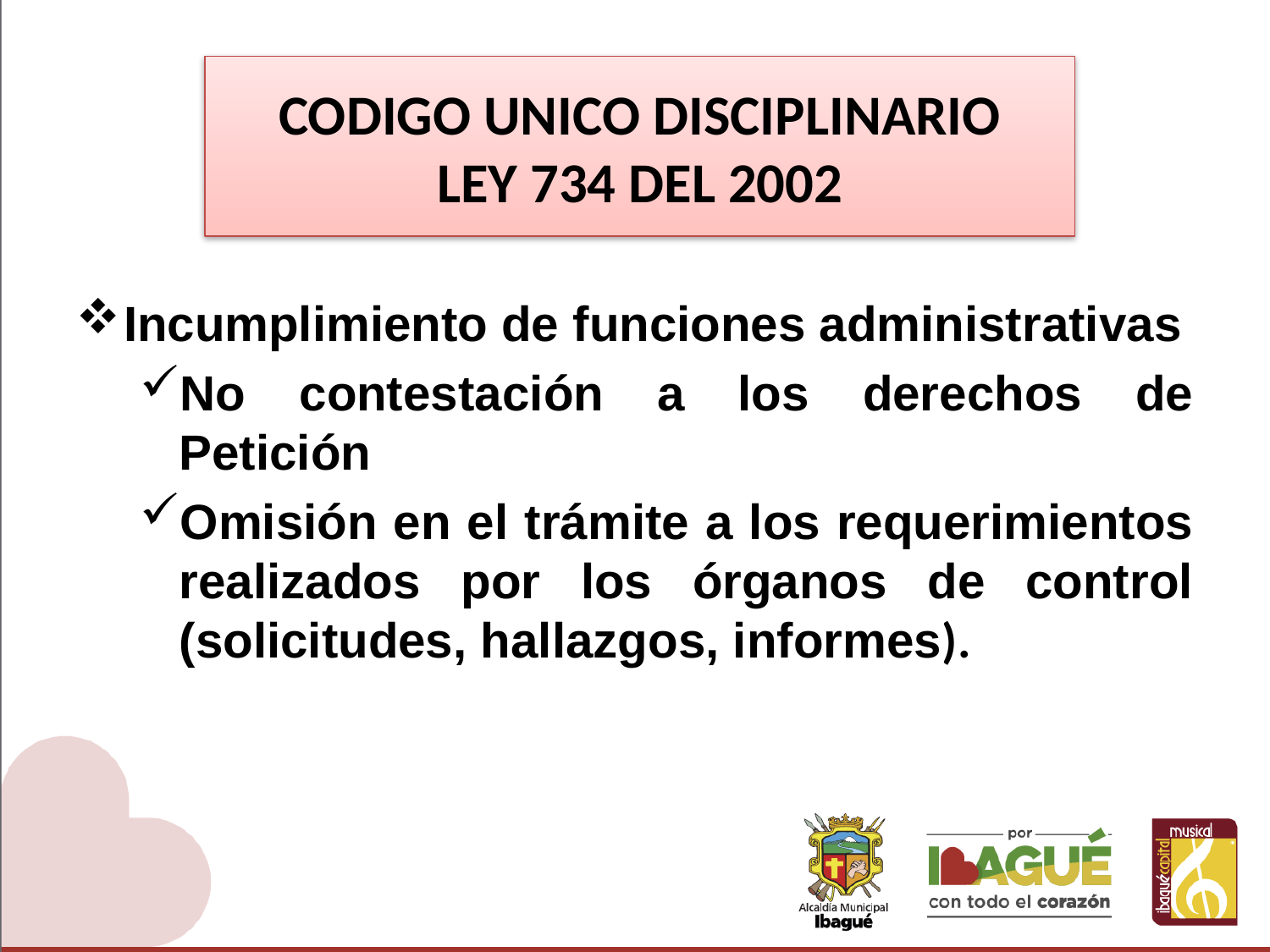

# CODIGO UNICO DISCIPLINARIO LEY 734 DEL 2002
Incumplimiento de funciones administrativas
No contestación a los derechos de Petición
Omisión en el trámite a los requerimientos realizados por los órganos de control (solicitudes, hallazgos, informes).